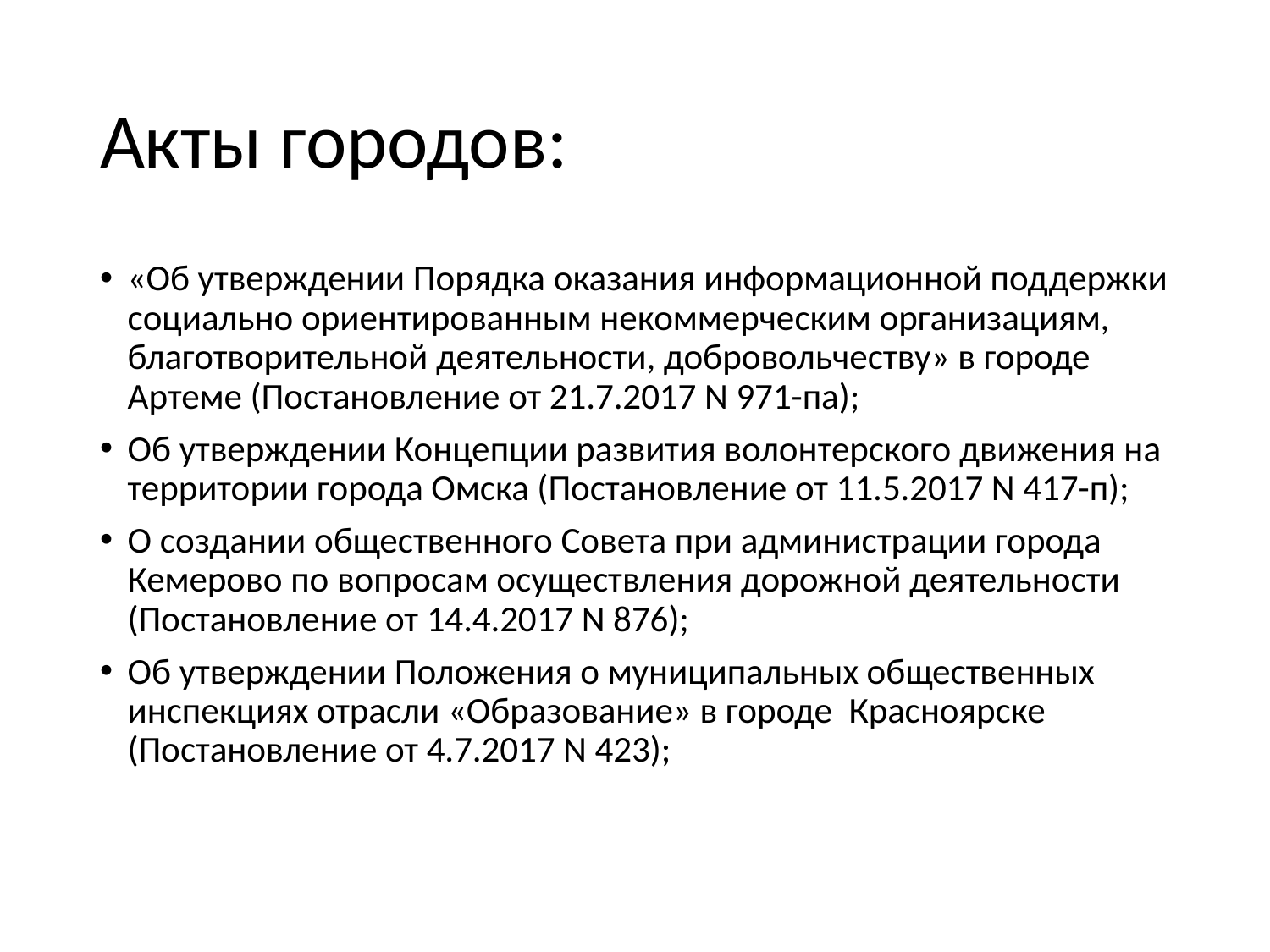

# Акты городов:
«Об утверждении Порядка оказания информационной поддержки социально ориентированным некоммерческим организациям, благотворительной деятельности, добровольчеству» в городе Артеме (Постановление от 21.7.2017 N 971-па);
Об утверждении Концепции развития волонтерского движения на территории города Омска (Постановление от 11.5.2017 N 417-п);
О создании общественного Совета при администрации города Кемерово по вопросам осуществления дорожной деятельности (Постановление от 14.4.2017 N 876);
Об утверждении Положения о муниципальных общественных инспекциях отрасли «Образование» в городе  Красноярске (Постановление от 4.7.2017 N 423);